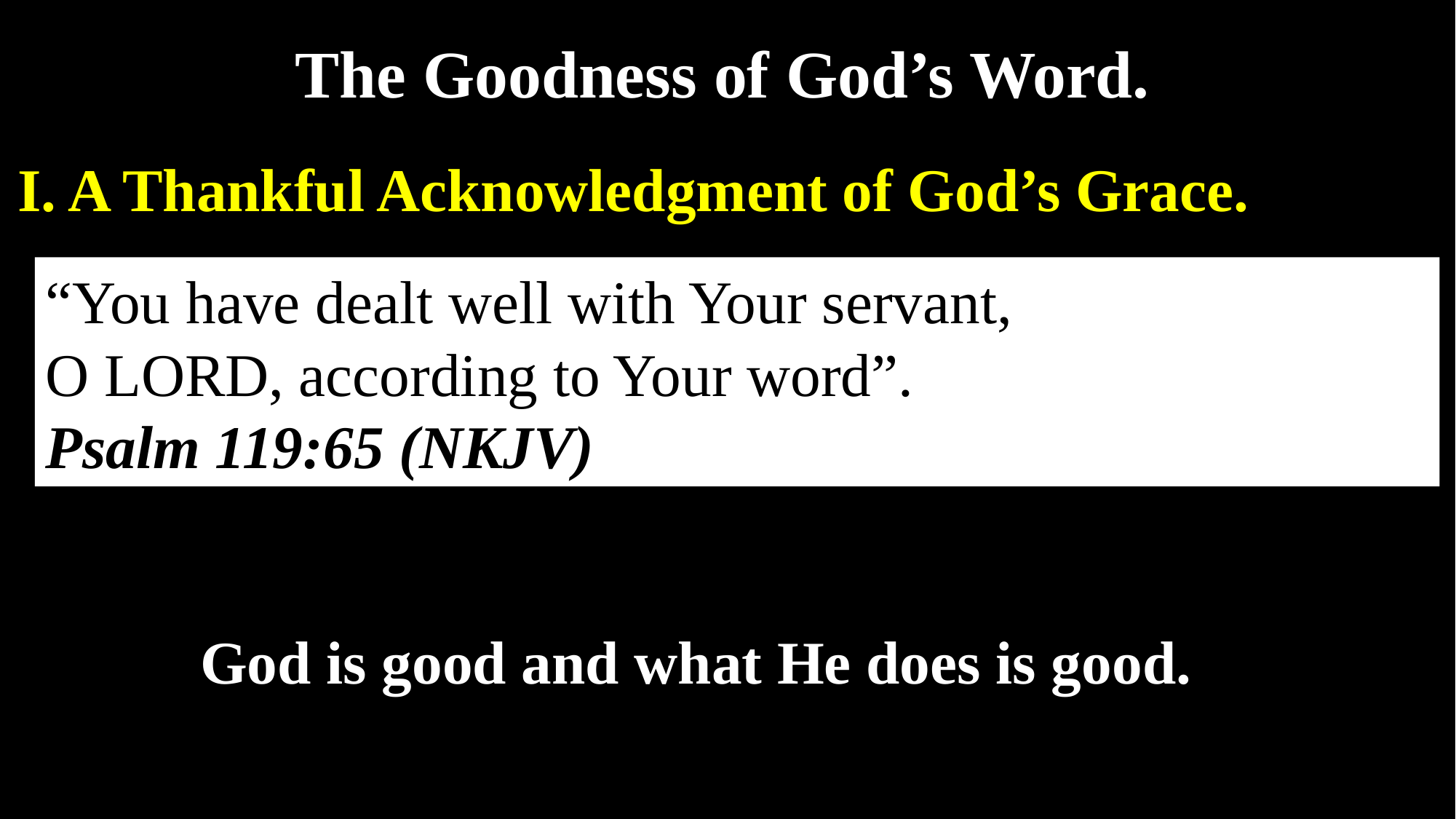

The Goodness of God’s Word.
I. A Thankful Acknowledgment of God’s Grace.
“You have dealt well with Your servant,
O LORD, according to Your word”.
Psalm 119:65 (NKJV)
God is good and what He does is good.